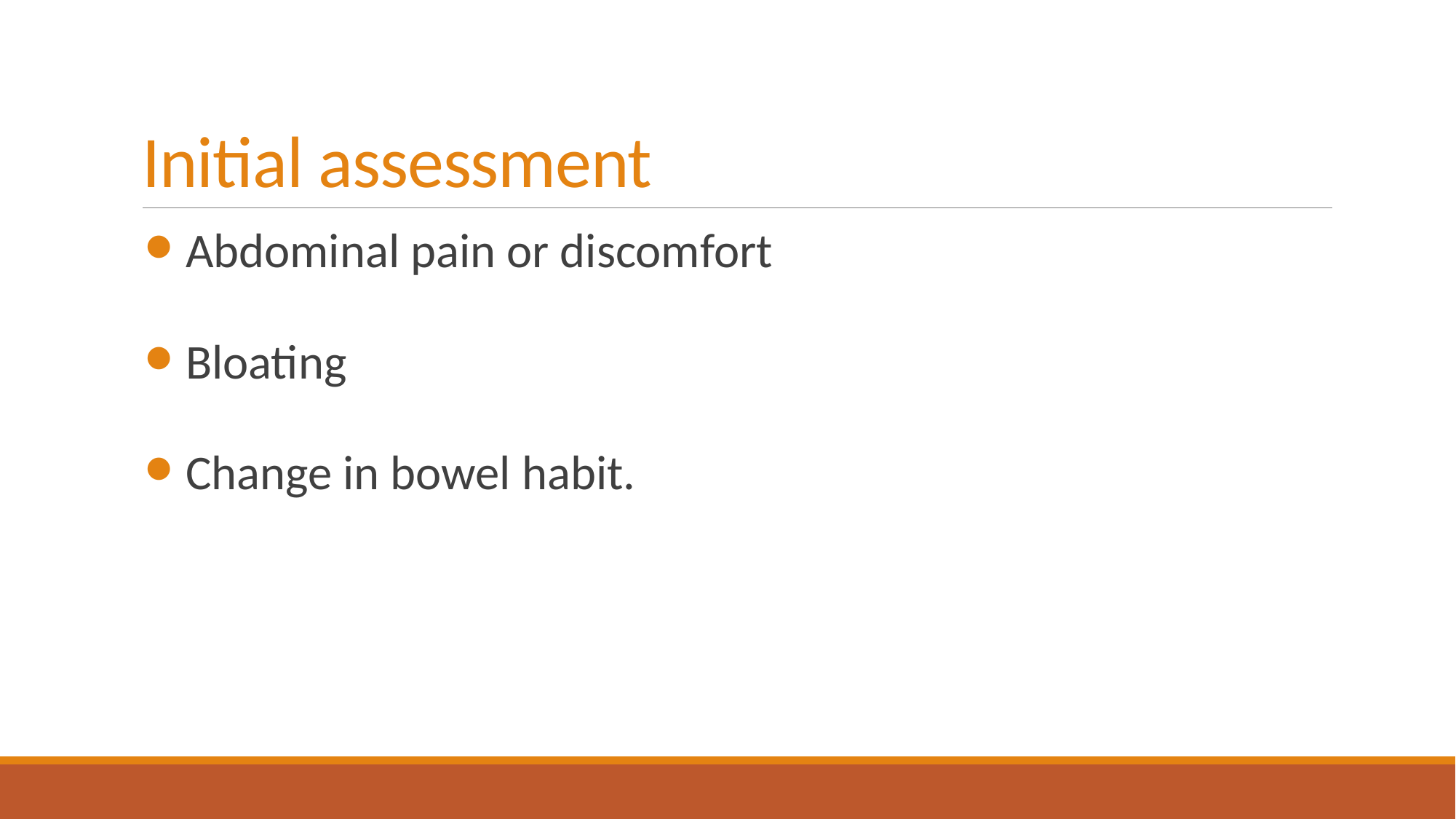

# Initial assessment
Abdominal pain or discomfort

Bloating

Change in bowel habit.